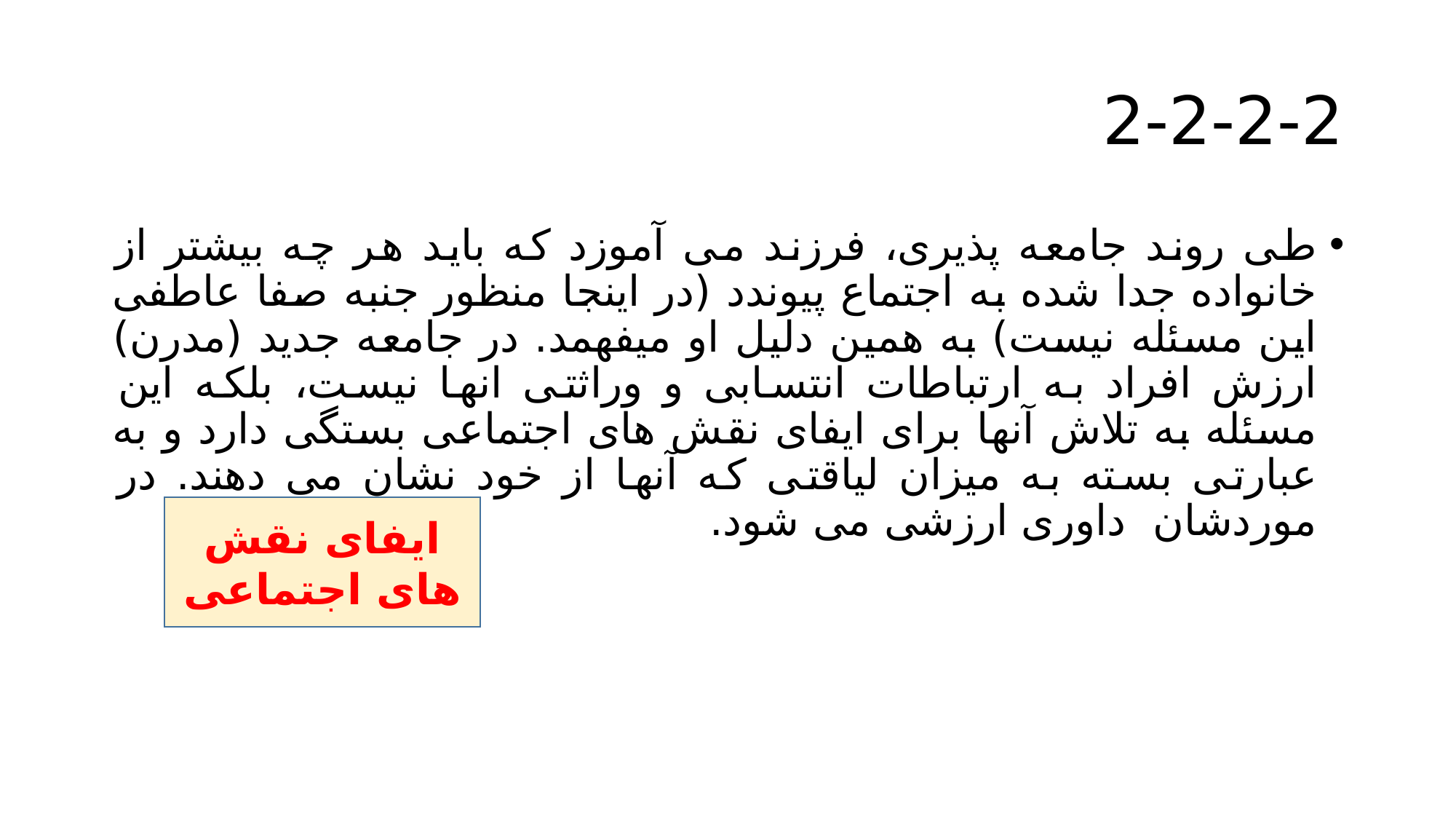

# 2-2-2-2
طی روند جامعه پذیری، فرزند می آموزد که باید هر چه بیشتر از خانواده جدا شده به اجتماع پیوندد (در اینجا منظور جنبه صفا عاطفی این مسئله نیست) به همین دلیل او میفهمد. در جامعه جدید (مدرن) ارزش افراد به ارتباطات انتسابی و وراثتی انها نیست، بلکه این مسئله به تلاش آنها برای ایفای نقش های اجتماعی بستگی دارد و به عبارتی بسته به میزان لیاقتی که آنها از خود نشان می دهند. در موردشان  داوری ارزشی می شود.
ایفای نقش های اجتماعی